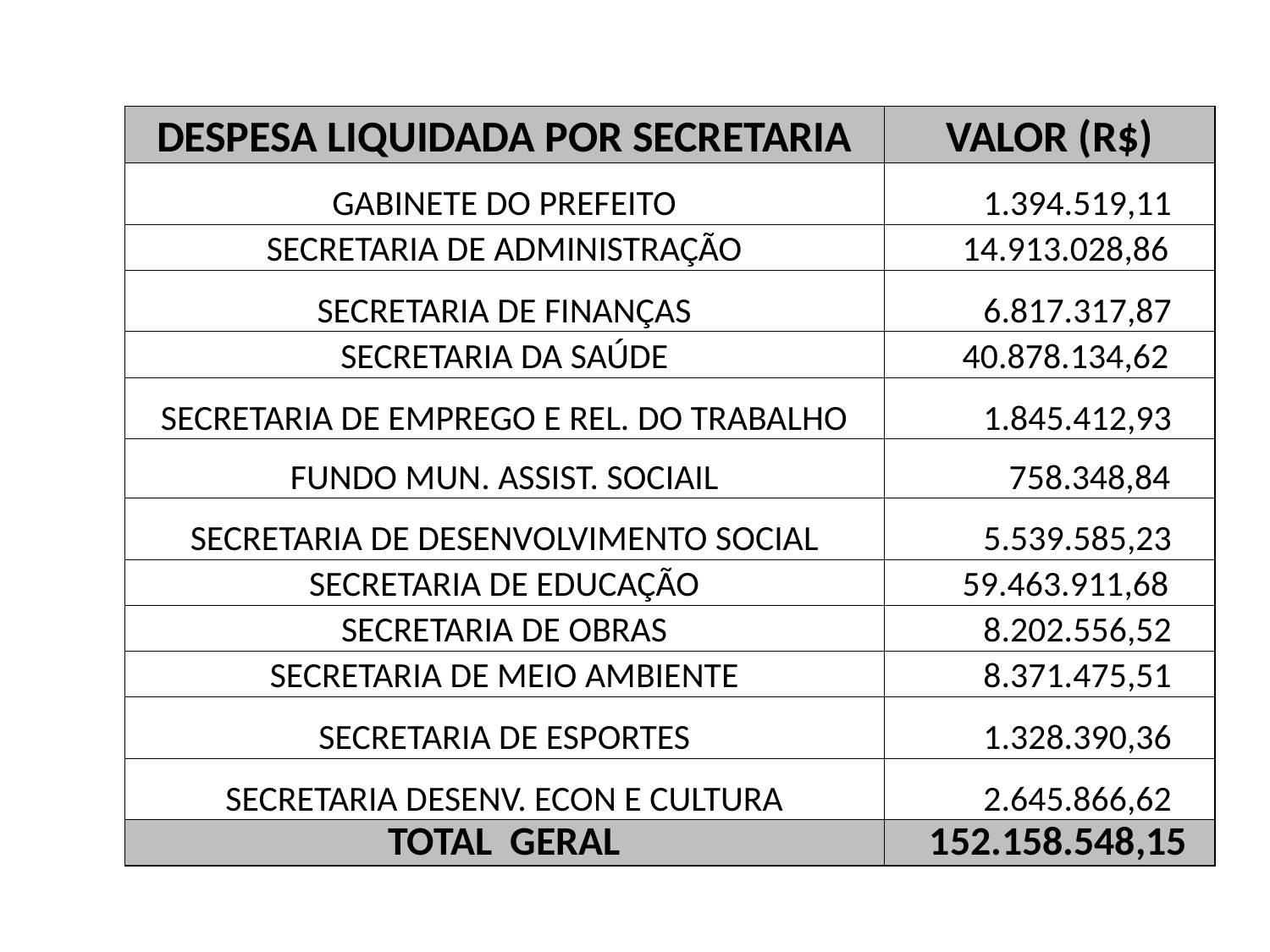

| DESPESA LIQUIDADA POR SECRETARIA | VALOR (R$) |
| --- | --- |
| GABINETE DO PREFEITO | 1.394.519,11 |
| SECRETARIA DE ADMINISTRAÇÃO | 14.913.028,86 |
| SECRETARIA DE FINANÇAS | 6.817.317,87 |
| SECRETARIA DA SAÚDE | 40.878.134,62 |
| SECRETARIA DE EMPREGO E REL. DO TRABALHO | 1.845.412,93 |
| FUNDO MUN. ASSIST. SOCIAIL | 758.348,84 |
| SECRETARIA DE DESENVOLVIMENTO SOCIAL | 5.539.585,23 |
| SECRETARIA DE EDUCAÇÃO | 59.463.911,68 |
| SECRETARIA DE OBRAS | 8.202.556,52 |
| SECRETARIA DE MEIO AMBIENTE | 8.371.475,51 |
| SECRETARIA DE ESPORTES | 1.328.390,36 |
| SECRETARIA DESENV. ECON E CULTURA | 2.645.866,62 |
| TOTAL GERAL | 152.158.548,15 |